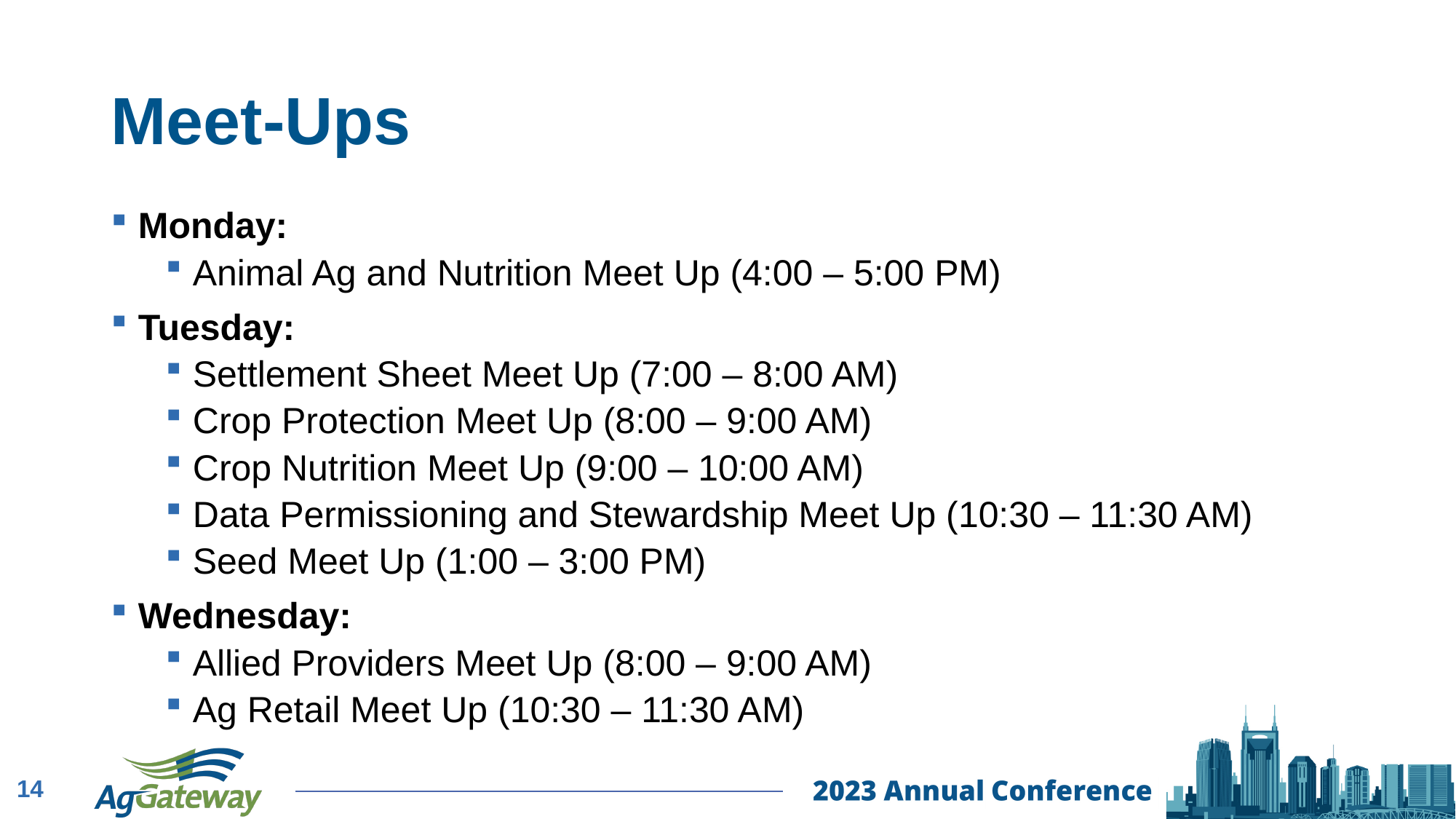

# Meet-Ups
Monday:
Animal Ag and Nutrition Meet Up (4:00 – 5:00 PM)
Tuesday:
Settlement Sheet Meet Up (7:00 – 8:00 AM)
Crop Protection Meet Up (8:00 – 9:00 AM)
Crop Nutrition Meet Up (9:00 – 10:00 AM)
Data Permissioning and Stewardship Meet Up (10:30 – 11:30 AM)
Seed Meet Up (1:00 – 3:00 PM)
Wednesday:
Allied Providers Meet Up (8:00 – 9:00 AM)
Ag Retail Meet Up (10:30 – 11:30 AM)
14